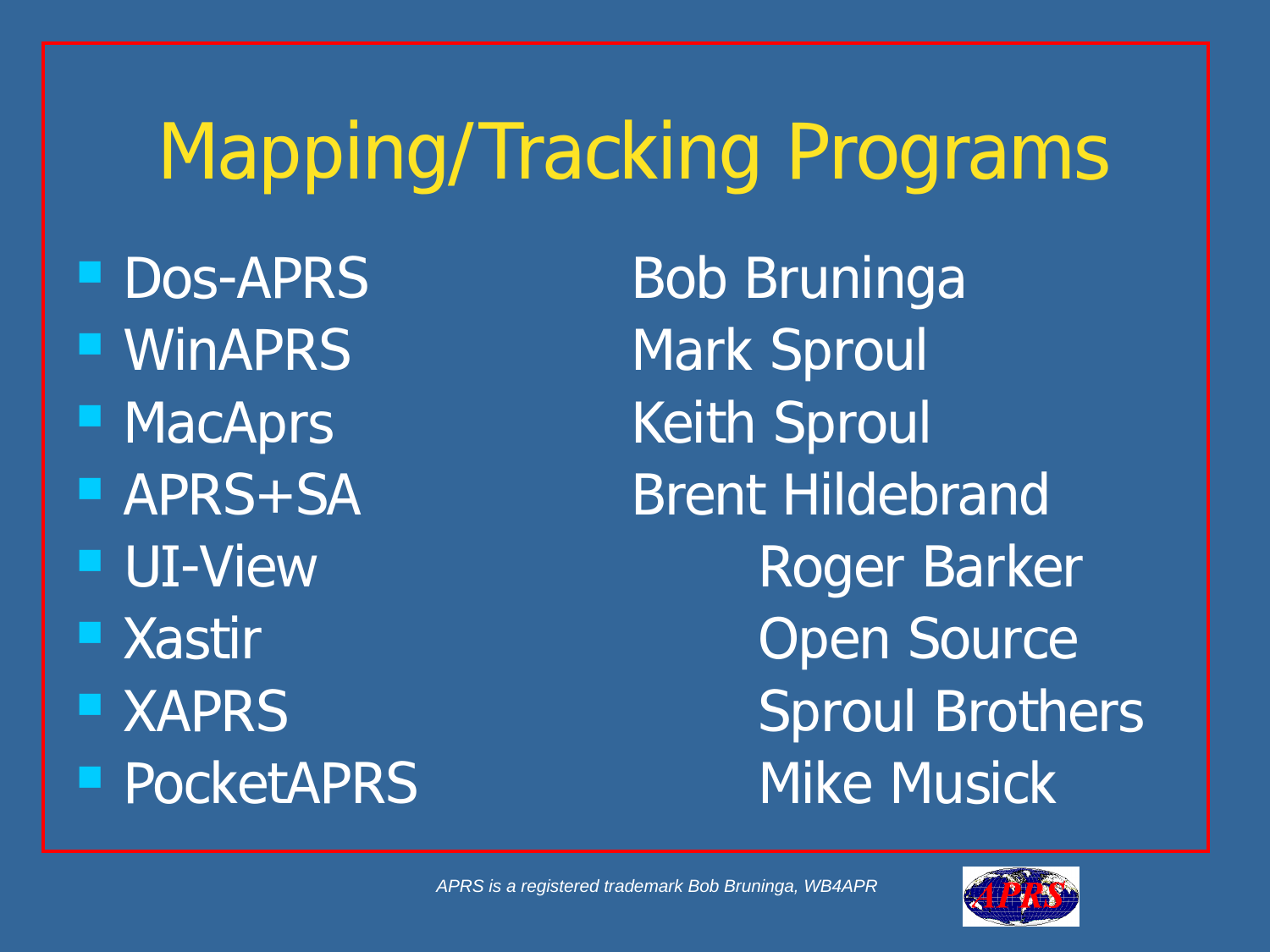

# Mapping/Tracking Programs
Dos-APRS			Bob Bruninga
WinAPRS			Mark Sproul
MacAprs			Keith Sproul
APRS+SA			Brent Hildebrand
UI-View				Roger Barker
Xastir				Open Source
XAPRS				Sproul Brothers
PocketAPRS			Mike Musick